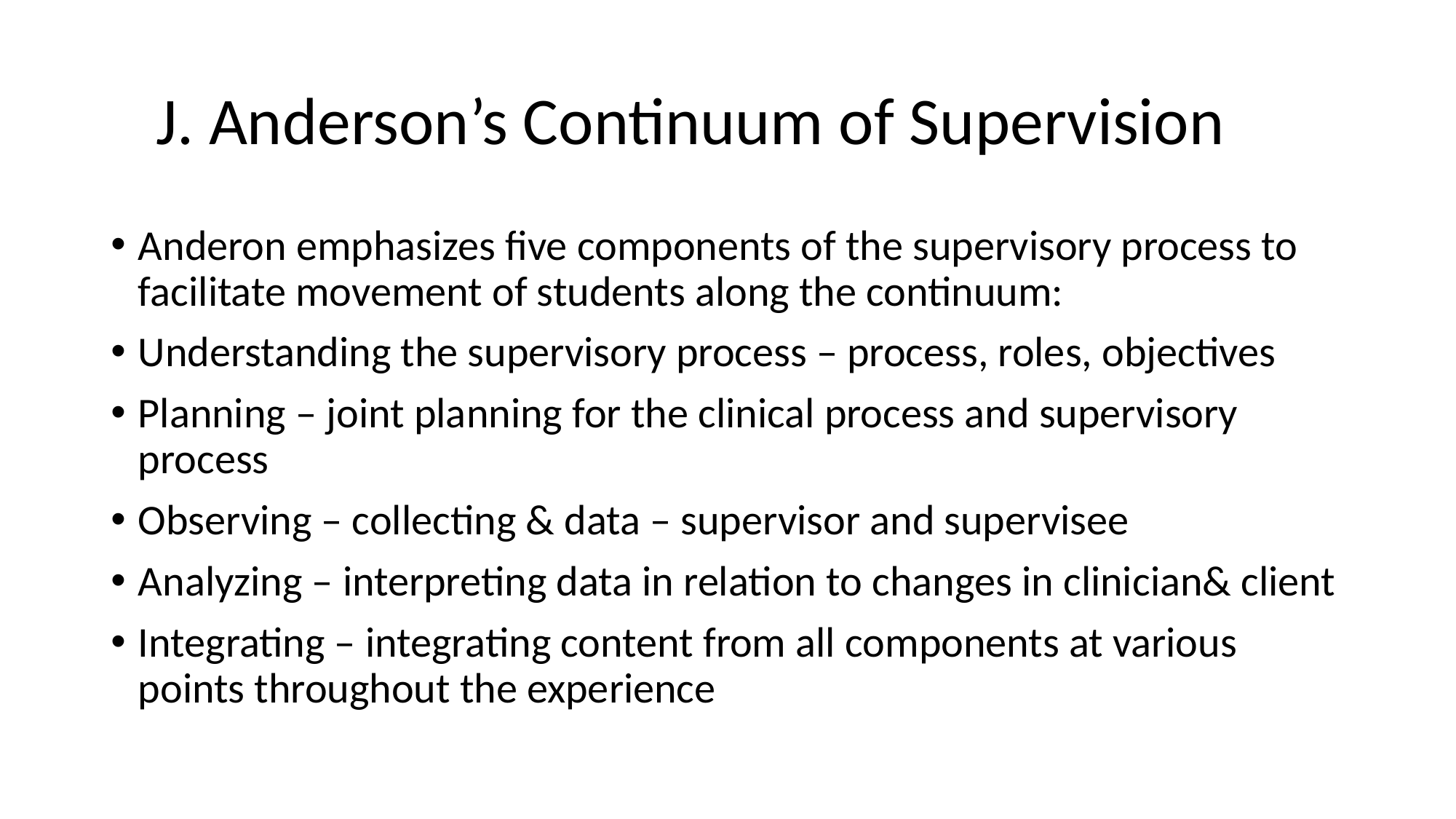

# J. Anderson’s Continuum of Supervision
Anderon emphasizes five components of the supervisory process to facilitate movement of students along the continuum:
Understanding the supervisory process – process, roles, objectives
Planning – joint planning for the clinical process and supervisory process
Observing – collecting & data – supervisor and supervisee
Analyzing – interpreting data in relation to changes in clinician& client
Integrating – integrating content from all components at various points throughout the experience